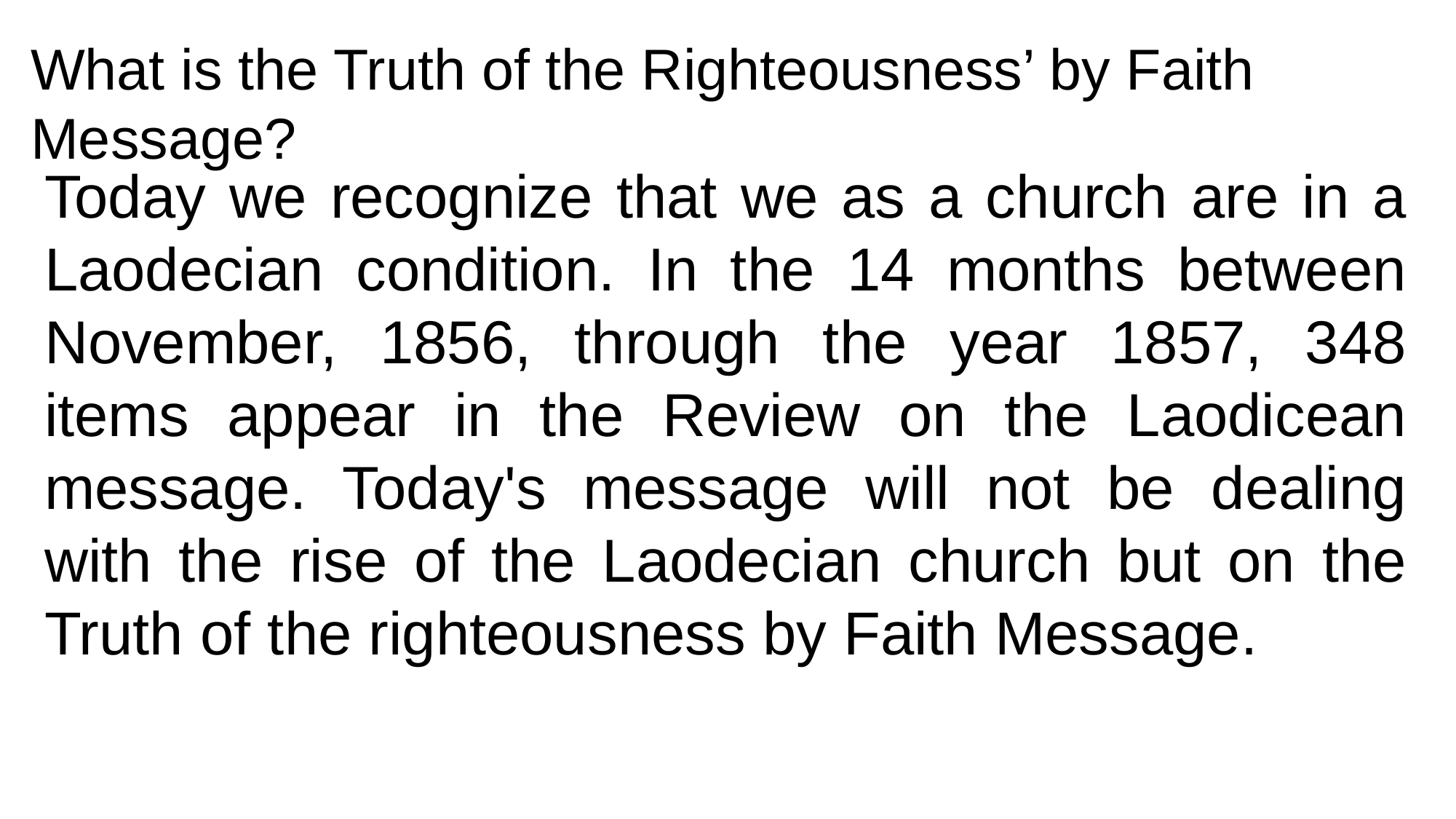

#
What is the Truth of the Righteousness’ by Faith Message?
Today we recognize that we as a church are in a Laodecian condition. In the 14 months between November, 1856, through the year 1857, 348 items appear in the Review on the Laodicean message. Today's message will not be dealing with the rise of the Laodecian church but on the Truth of the righteousness by Faith Message.